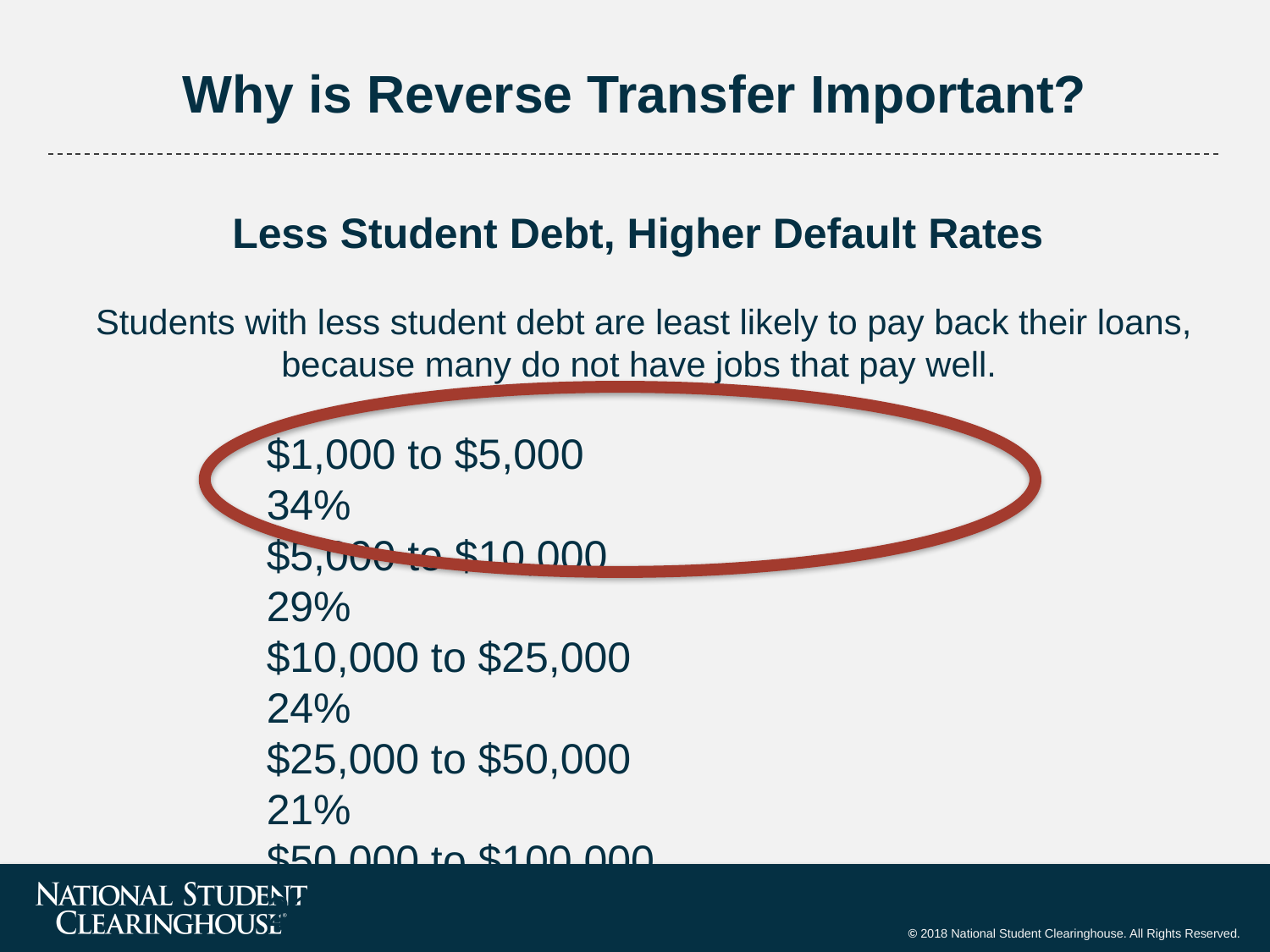

Why is Reverse Transfer Important?
Less Student Debt, Higher Default Rates
Students with less student debt are least likely to pay back their loans, because many do not have jobs that pay well.
$1,000 to $5,000					34%
$5,000 to $10,000					29%
$10,000 to $25,000					24%
$25,000 to $50,000					21%
$50,000 to $100,000				21%
more than $100,000					18%

Among graduate and undergraduate borrowers who left school in 2009, share who defaulted by 2014.
Sources: Federal Reserve Bank of New York Consumer Credit Panel and Equifax (Published in TheUpshot, NYT, August 31, 2015)